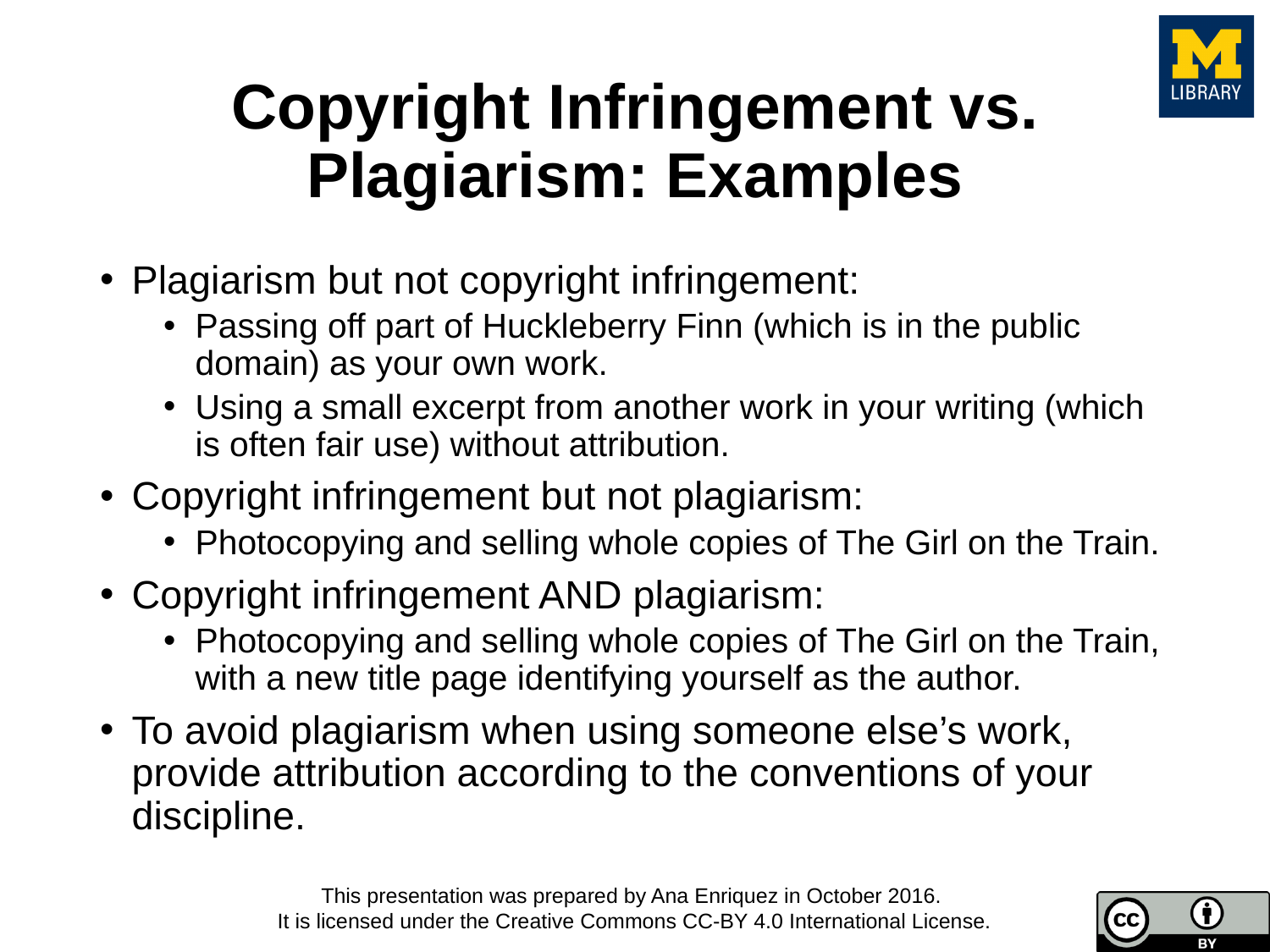

# Copyright Infringement vs. Plagiarism: Examples
Plagiarism but not copyright infringement:
Passing off part of Huckleberry Finn (which is in the public domain) as your own work.
Using a small excerpt from another work in your writing (which is often fair use) without attribution.
Copyright infringement but not plagiarism:
Photocopying and selling whole copies of The Girl on the Train.
Copyright infringement AND plagiarism:
Photocopying and selling whole copies of The Girl on the Train, with a new title page identifying yourself as the author.
To avoid plagiarism when using someone else’s work, provide attribution according to the conventions of your discipline.